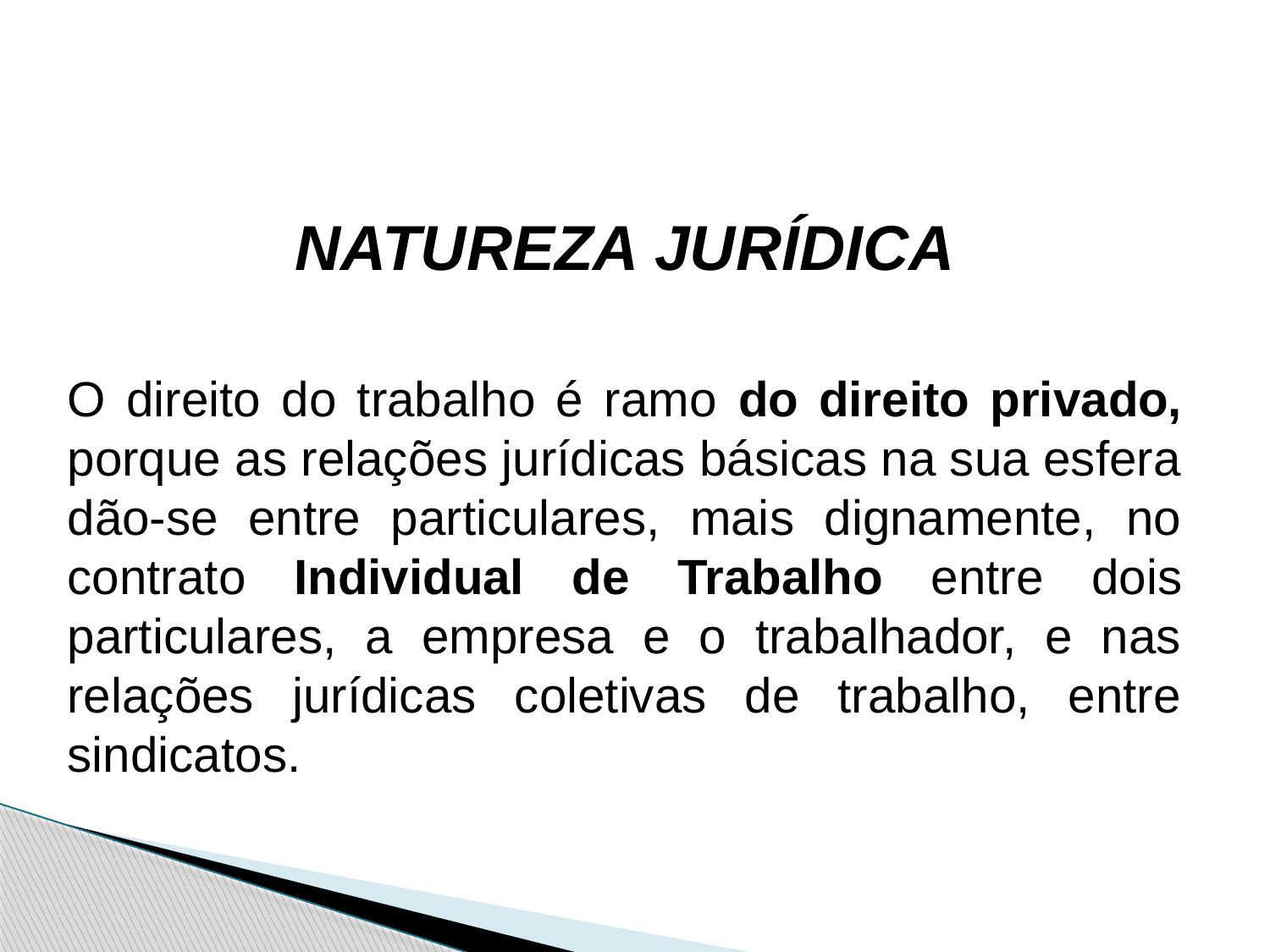

NATUREZA JURÍDICA

O direito do trabalho é ramo do direito privado, porque as relações jurídicas básicas na sua esfera dão-se entre particulares, mais dignamente, no contrato Individual de Trabalho entre dois particulares, a empresa e o trabalhador, e nas relações jurídicas coletivas de trabalho, entre sindicatos.